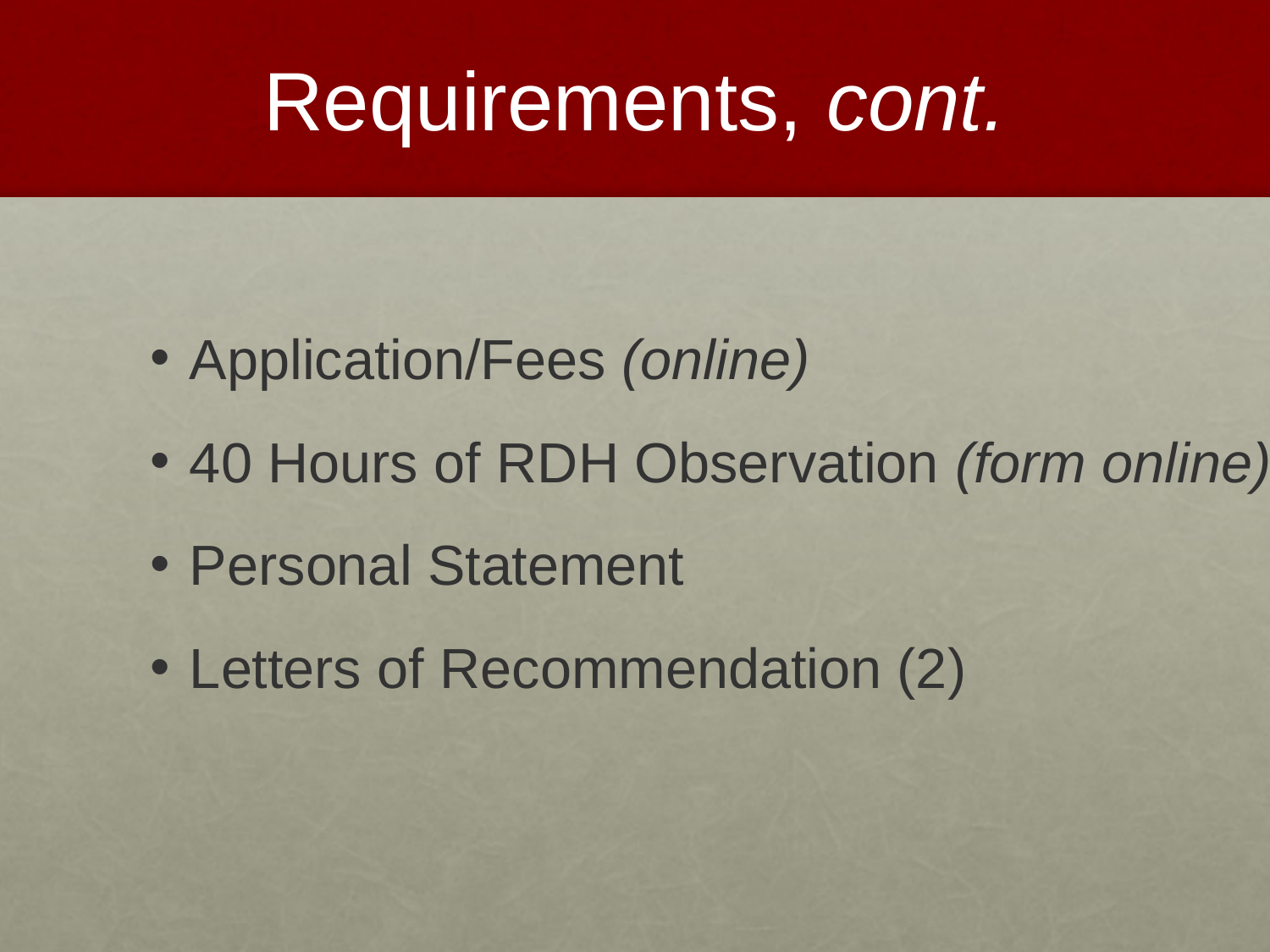

# Requirements, cont.
Application/Fees (online)
40 Hours of RDH Observation (form online)
Personal Statement
Letters of Recommendation (2)